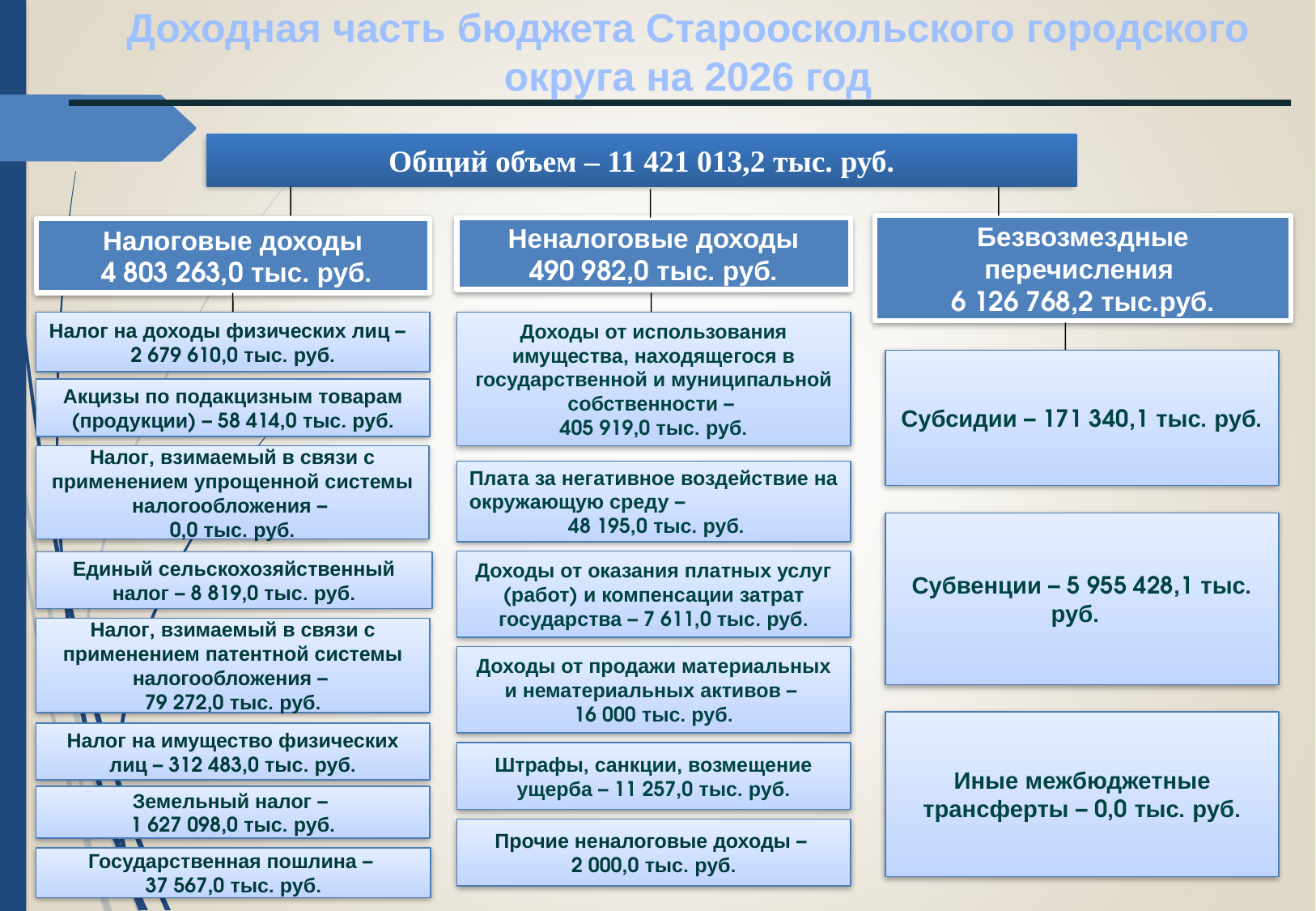

Доходная часть бюджета Старооскольского городского округа на 2026 год

Общий объем – 11 421 013,2 тыс. руб.

Безвозмездные перечисления
6 126 768,2 тыс.руб.
Неналоговые доходы
490 982,0 тыс. руб.
Налоговые доходы
 4 803 263,0 тыс. руб.

Доходы от использования имущества, находящегося в государственной и муниципальной собственности –
405 919,0 тыс. руб.
Налог на доходы физических лиц –
2 679 610,0 тыс. руб.

Субсидии – 171 340,1 тыс. руб.
Акцизы по подакцизным товарам (продукции) – 58 414,0 тыс. руб.
Налог, взимаемый в связи с применением упрощенной системы налогообложения –
0,0 тыс. руб.
Плата за негативное воздействие на окружающую среду –                             48 195,0 тыс. руб.
Субвенции – 5 955 428,1 тыс. руб.
Доходы от оказания платных услуг (работ) и компенсации затрат государства – 7 611,0 тыс. руб.
Единый сельскохозяйственный налог – 8 819,0 тыс. руб.
Налог, взимаемый в связи с применением патентной системы налогообложения –
79 272,0 тыс. руб.
Доходы от продажи материальных и нематериальных активов –
16 000 тыс. руб.
Иные межбюджетные трансферты – 0,0 тыс. руб.
Налог на имущество физических лиц – 312 483,0 тыс. руб.
Штрафы, санкции, возмещение ущерба – 11 257,0 тыс. руб.
Земельный налог –
1 627 098,0 тыс. руб.
Прочие неналоговые доходы –
2 000,0 тыс. руб.
Государственная пошлина –
37 567,0 тыс. руб.